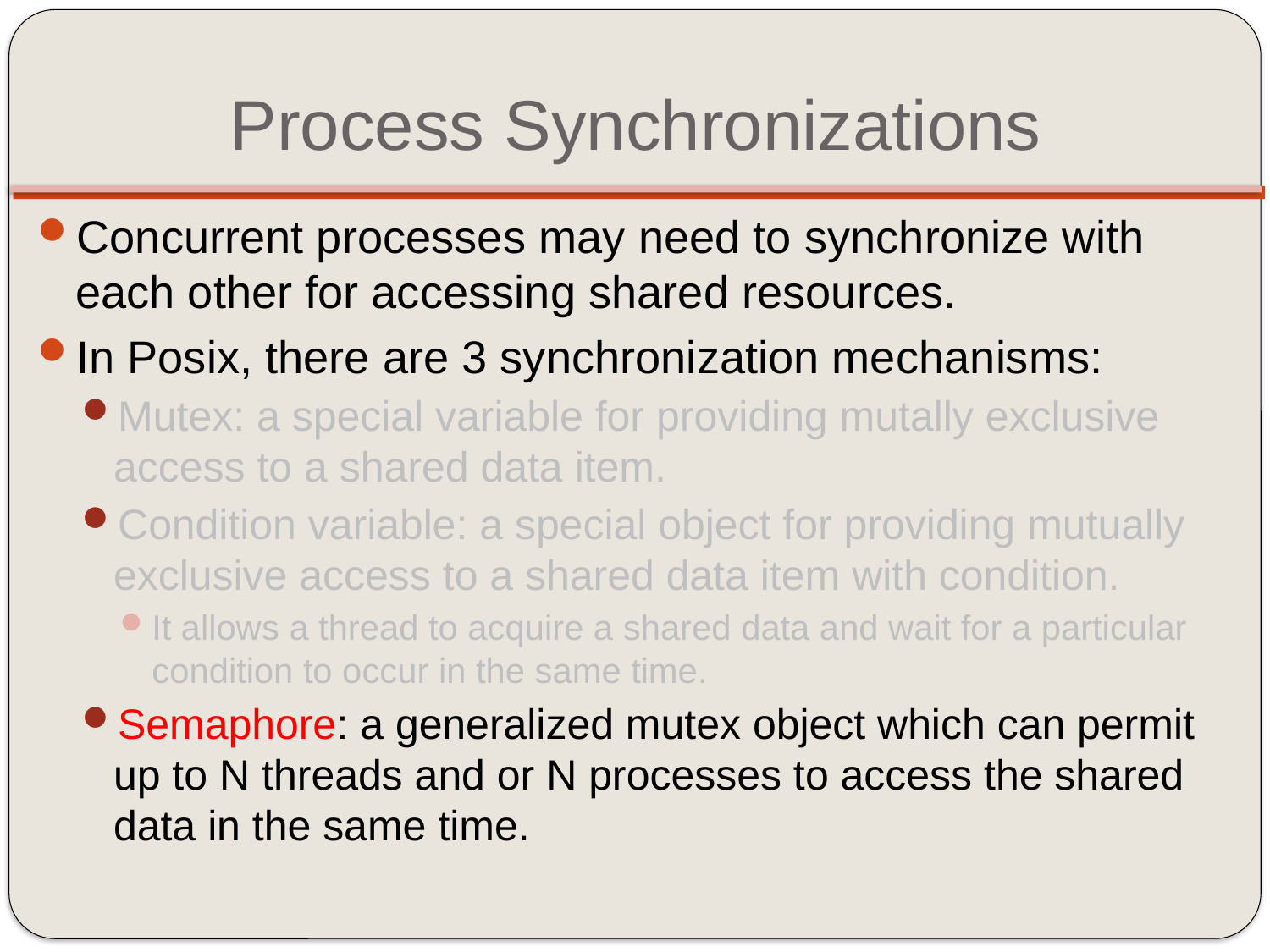

# Process Synchronizations
Concurrent processes may need to synchronize with each other for accessing shared resources.
In Posix, there are 3 synchronization mechanisms:
Mutex: a special variable for providing mutally exclusive access to a shared data item.
Condition variable: a special object for providing mutually exclusive access to a shared data item with condition.
It allows a thread to acquire a shared data and wait for a particular condition to occur in the same time.
Semaphore: a generalized mutex object which can permit up to N threads and or N processes to access the shared data in the same time.